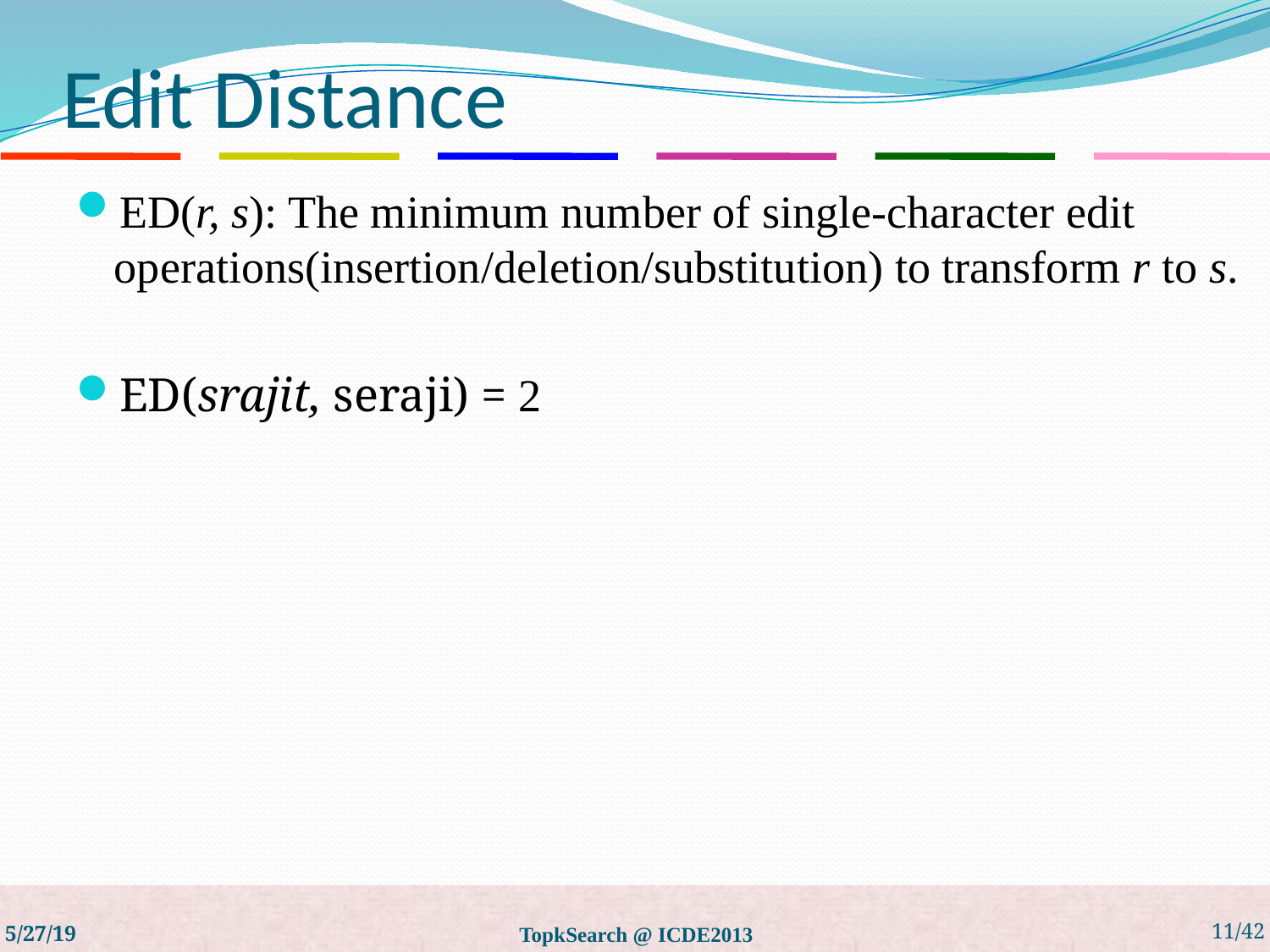

# Edit Distance
ED(r, s): The minimum number of single-character edit operations(insertion/deletion/substitution) to transform r to s.

ED(srajit, seraji) = 2

5/27/19
TopkSearch @ ICDE2013
11/42